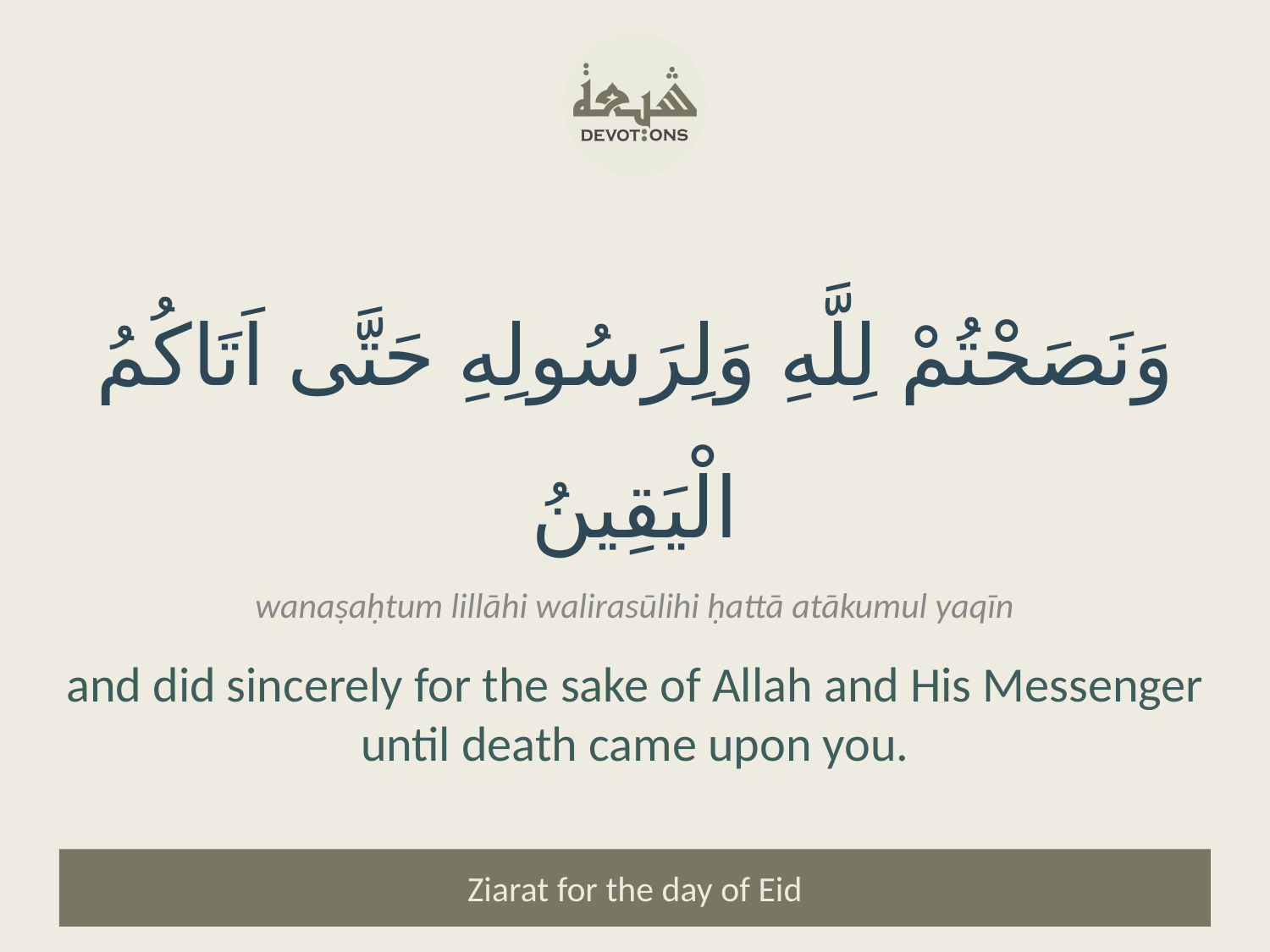

وَنَصَحْتُمْ لِلَّهِ وَلِرَسُولِهِ حَتَّى اَتَاكُمُ الْيَقِينُ
wanaṣaḥtum lillāhi walirasūlihi ḥattā atākumul yaqīn
and did sincerely for the sake of Allah and His Messenger until death came upon you.
Ziarat for the day of Eid